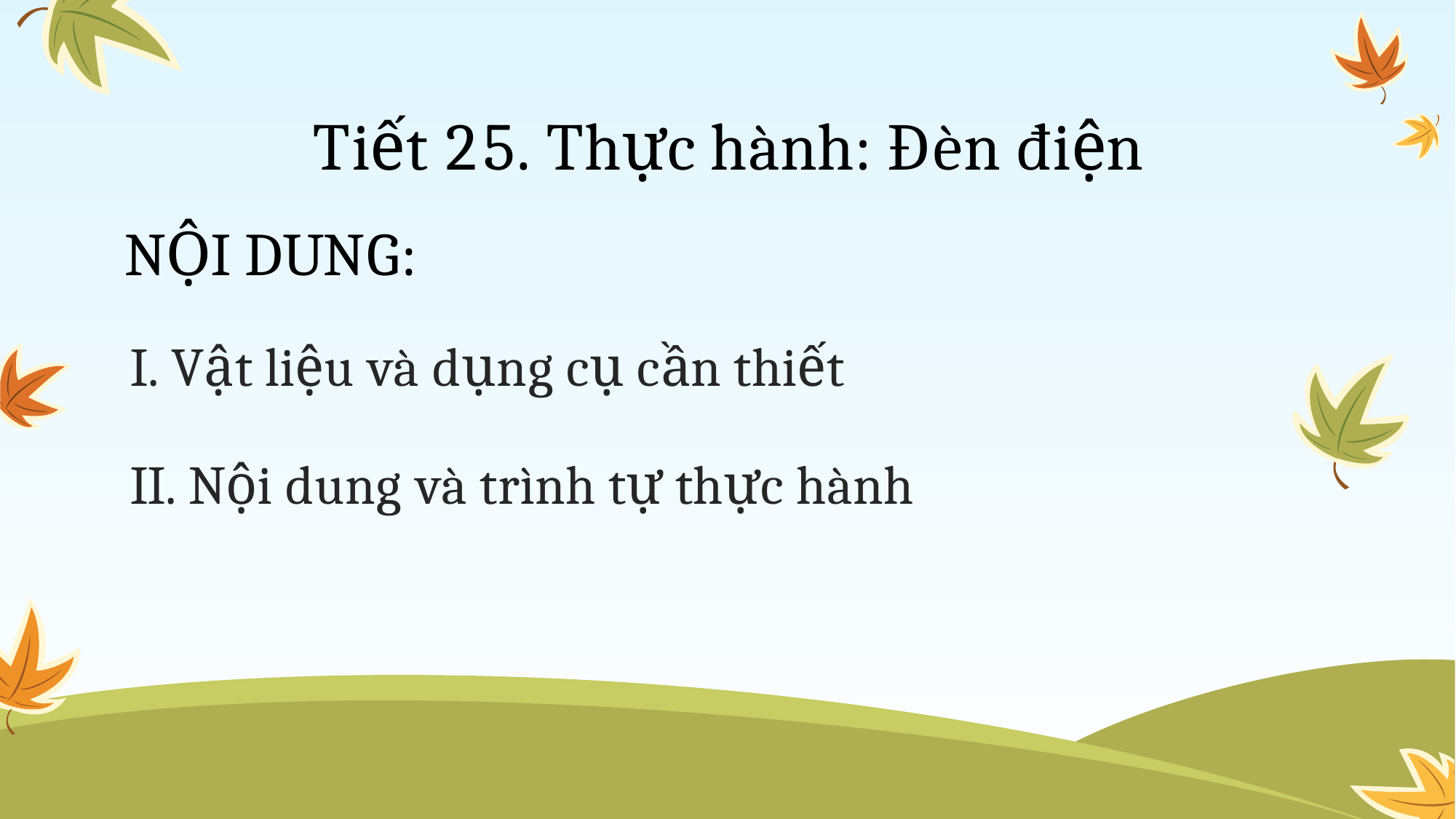

Tiết 25. Thực hành: Đèn điện
NỘI DUNG:
# I. Vật liệu và dụng cụ cần thiết II. Nội dung và trình tự thực hành